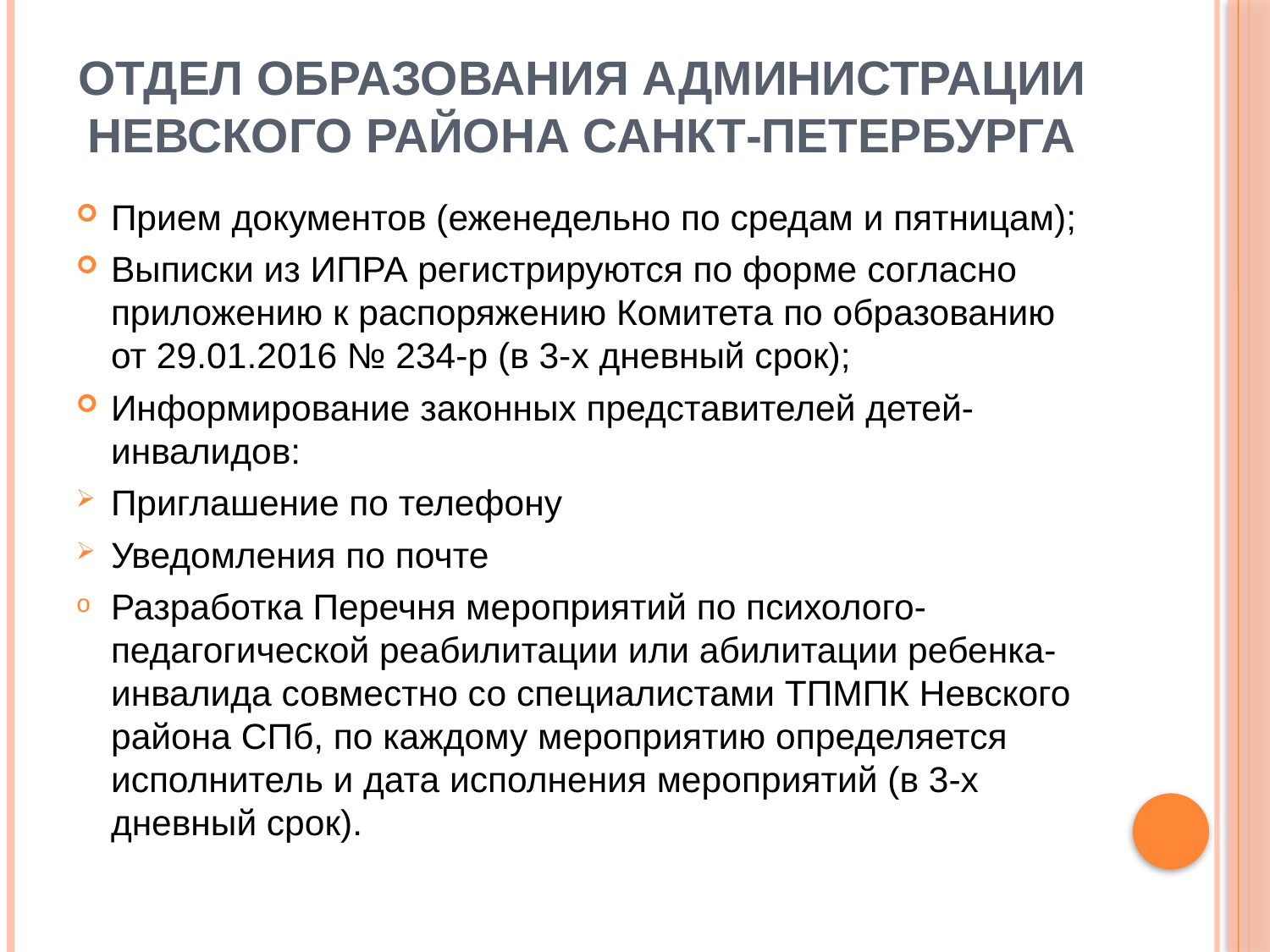

# Отдел образования администрации Невского района Санкт-Петербурга
Прием документов (еженедельно по средам и пятницам);
Выписки из ИПРА регистрируются по форме согласно приложению к распоряжению Комитета по образованию от 29.01.2016 № 234-р (в 3-х дневный срок);
Информирование законных представителей детей-инвалидов:
Приглашение по телефону
Уведомления по почте
Разработка Перечня мероприятий по психолого-педагогической реабилитации или абилитации ребенка-инвалида совместно со специалистами ТПМПК Невского района СПб, по каждому мероприятию определяется исполнитель и дата исполнения мероприятий (в 3-х дневный срок).